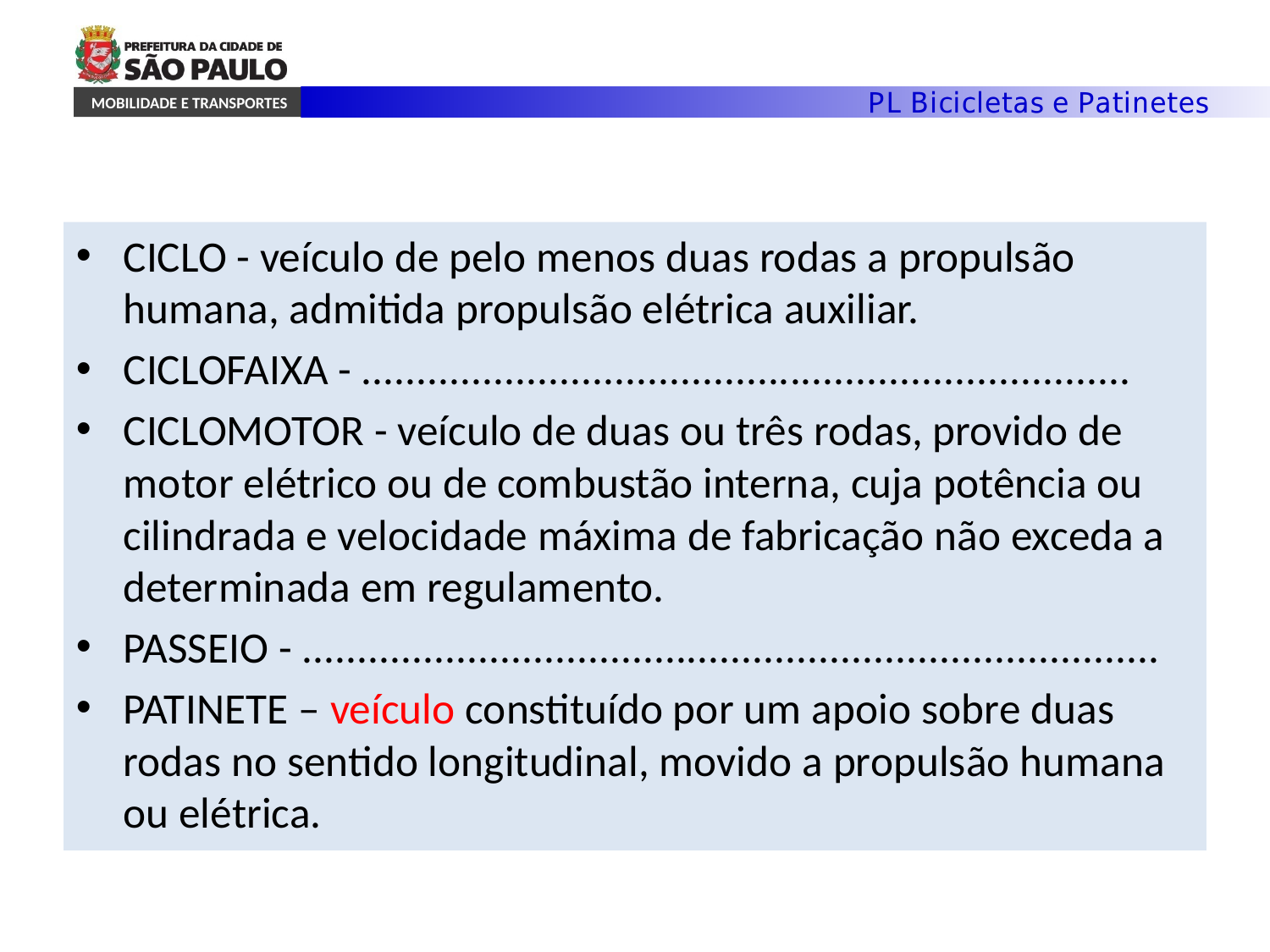

CICLO - veículo de pelo menos duas rodas a propulsão humana, admitida propulsão elétrica auxiliar.
CICLOFAIXA - ......................................................................
CICLOMOTOR - veículo de duas ou três rodas, provido de motor elétrico ou de combustão interna, cuja potência ou cilindrada e velocidade máxima de fabricação não exceda a determinada em regulamento.
PASSEIO - ..............................................................................
PATINETE – veículo constituído por um apoio sobre duas rodas no sentido longitudinal, movido a propulsão humana ou elétrica.